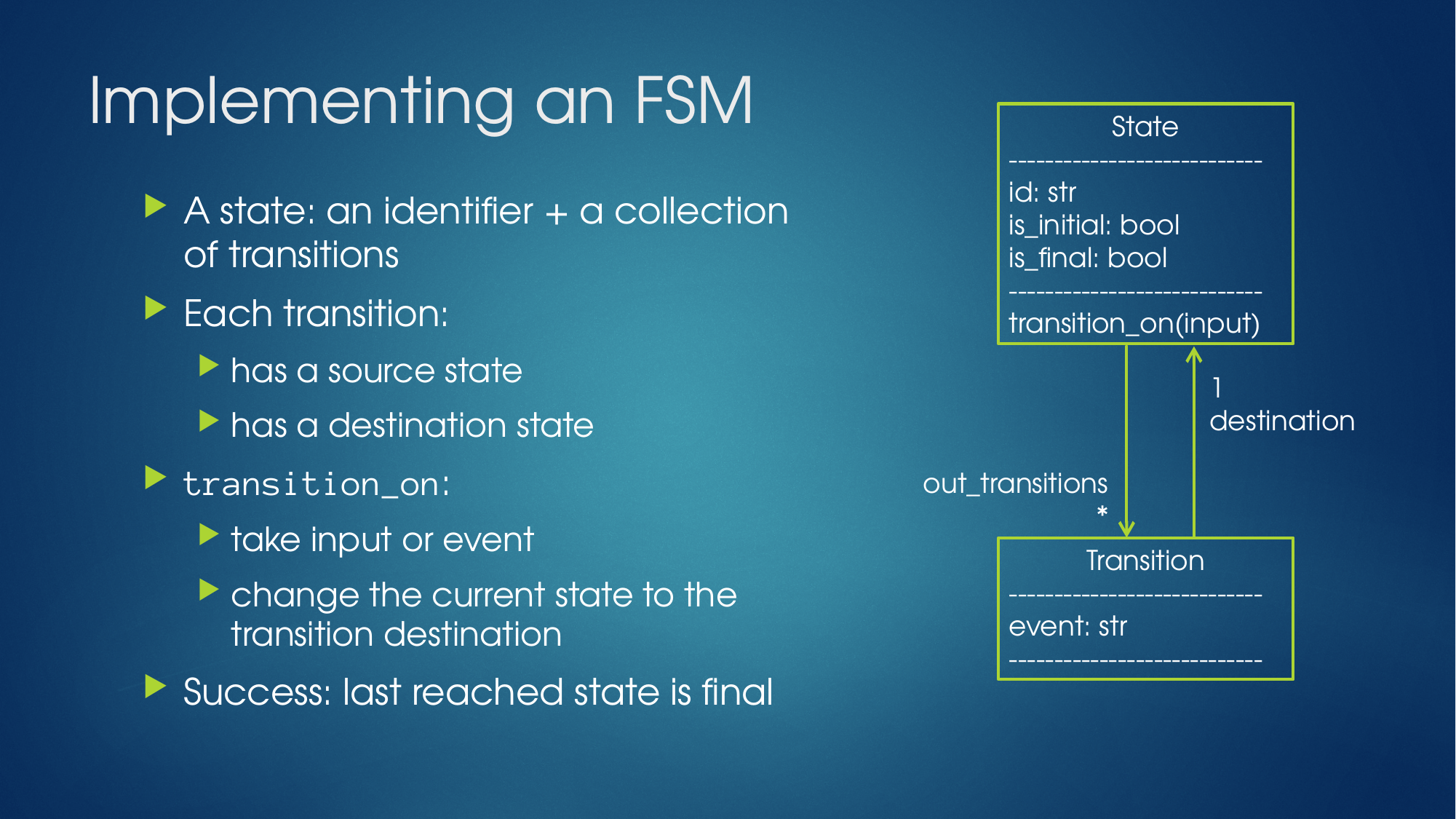

# Implementing an FSM
State
----------------------------
id: str
is_initial: bool
is_final: bool
----------------------------
transition_on(input)
1
destination
out_transitions
*
Transition
----------------------------
event: str
----------------------------
A state: an identifier + a collection of transitions
Each transition:
has a source state
has a destination state
transition_on:
take input or event
change the current state to the transition destination
Success: last reached state is final